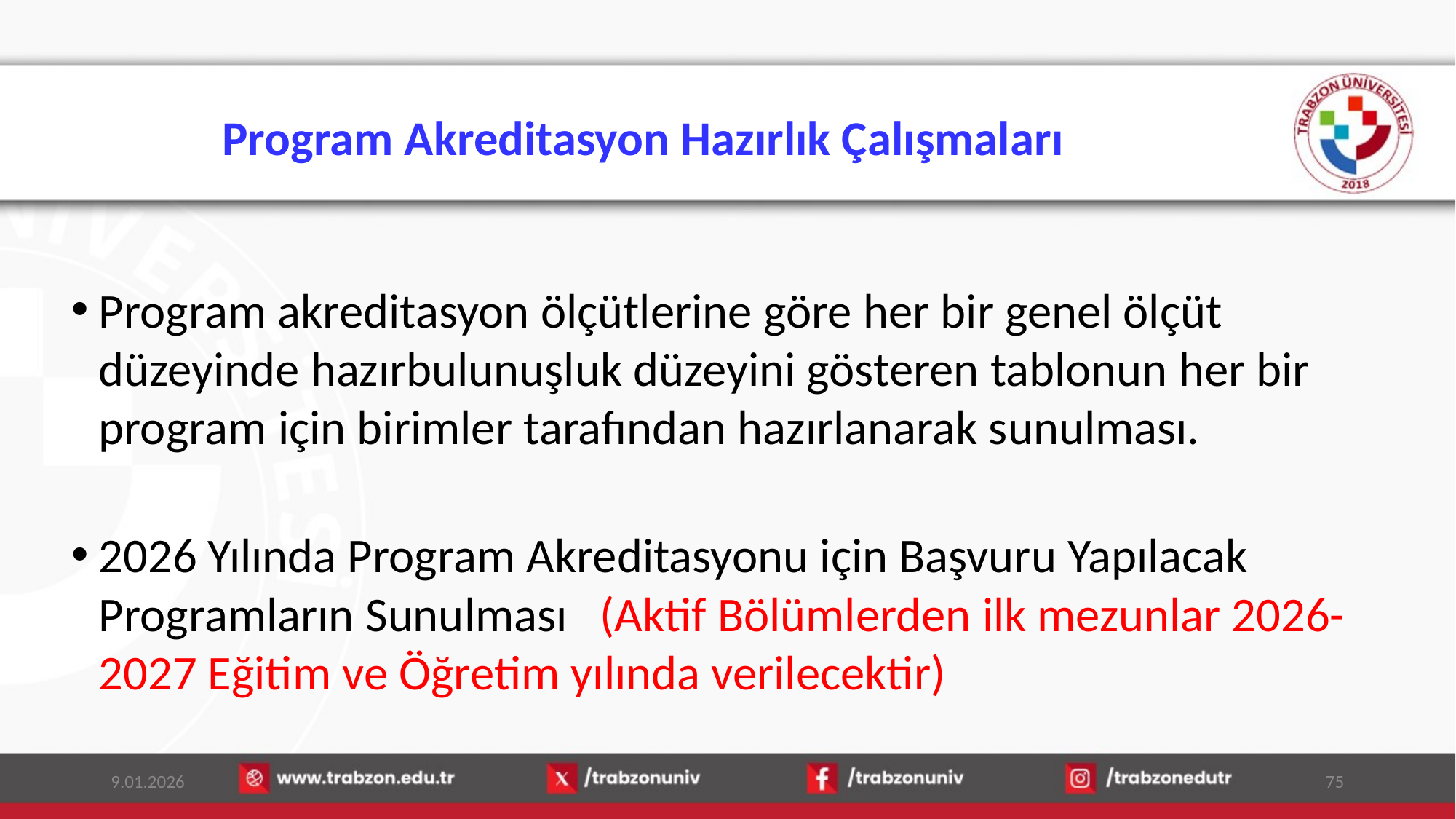

# Program Akreditasyon Hazırlık Çalışmaları
Program akreditasyon ölçütlerine göre her bir genel ölçüt düzeyinde hazırbulunuşluk düzeyini gösteren tablonun her bir program için birimler tarafından hazırlanarak sunulması.

2026 Yılında Program Akreditasyonu için Başvuru Yapılacak Programların Sunulması   (Aktif Bölümlerden ilk mezunlar 2026-2027 Eğitim ve Öğretim yılında verilecektir)
9.01.2026
75